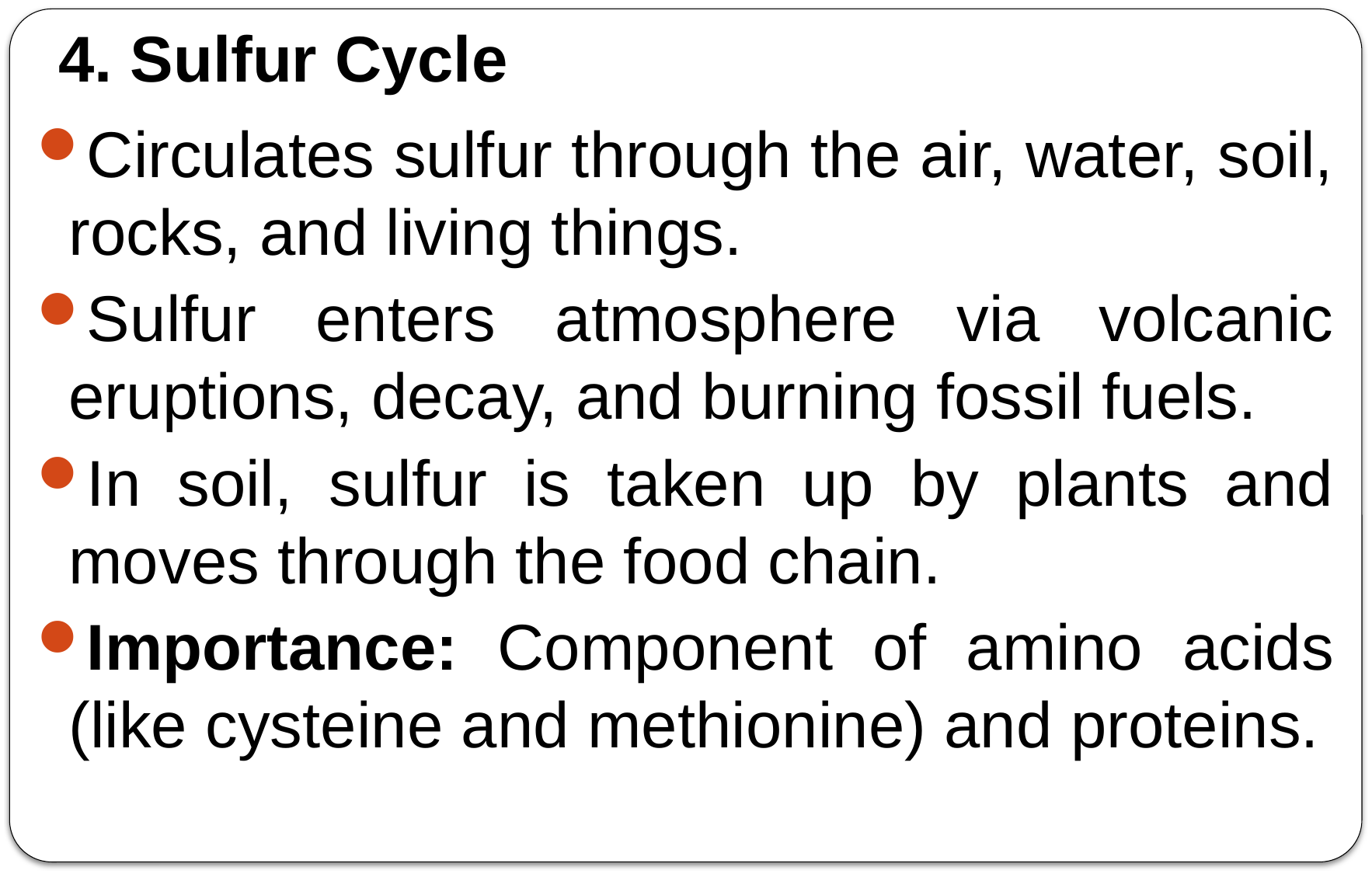

# 4. Sulfur Cycle
Circulates sulfur through the air, water, soil, rocks, and living things.
Sulfur enters atmosphere via volcanic eruptions, decay, and burning fossil fuels.
In soil, sulfur is taken up by plants and moves through the food chain.
Importance: Component of amino acids (like cysteine and methionine) and proteins.